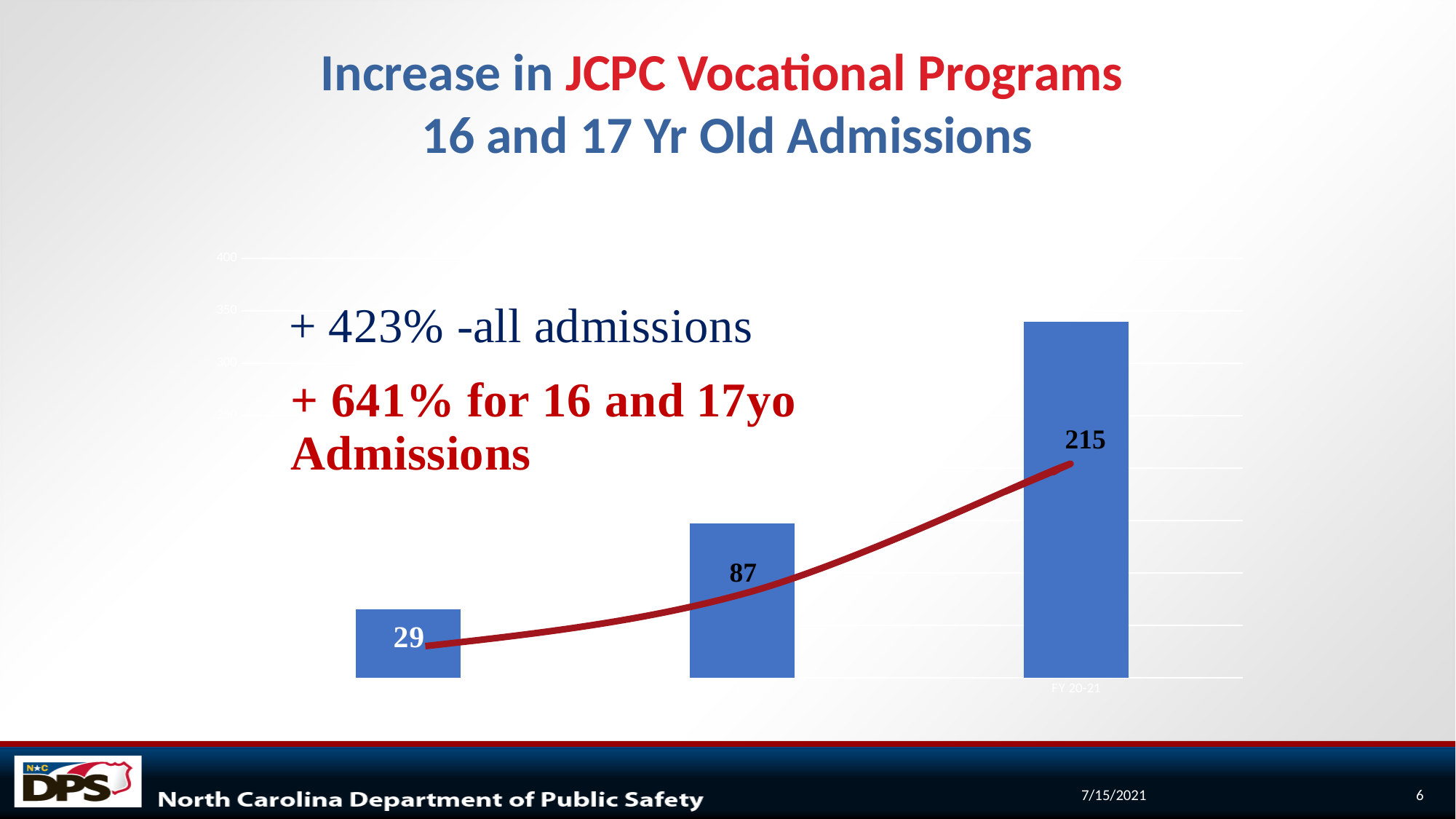

# Increase in JCPC Vocational Programs 16 and 17 Yr Old Admissions

### Chart: Vocational Program Admissions

| Category |  |
|---|---|
| FY 18-19 | 65.0 |
| FY 19-20 | 147.0 |
| FY 20-21 | 340.0 |
7/15/2021

6